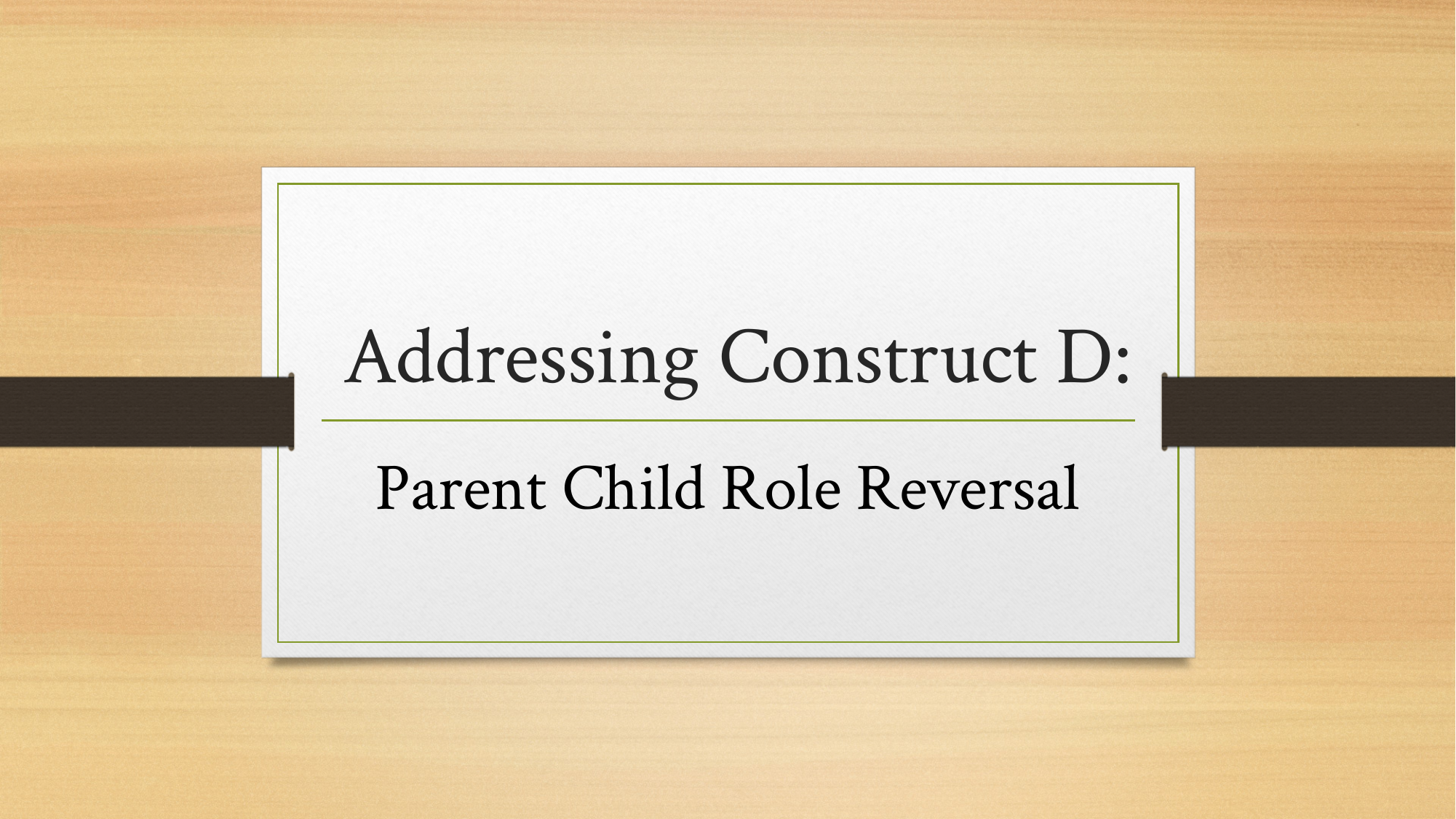

# Addressing Construct D:
Parent Child Role Reversal